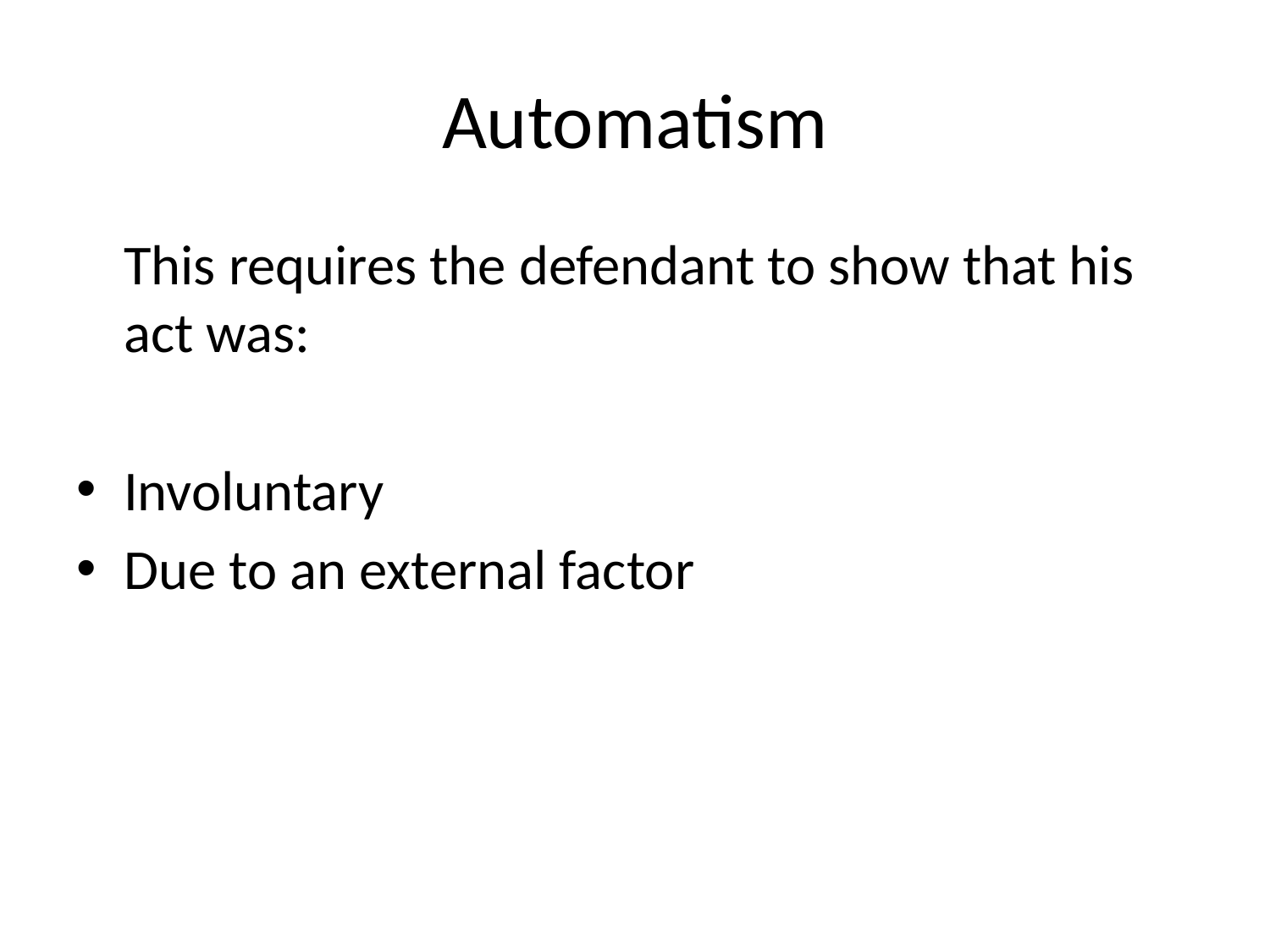

# Automatism
 	This requires the defendant to show that his act was:

Involuntary
Due to an external factor